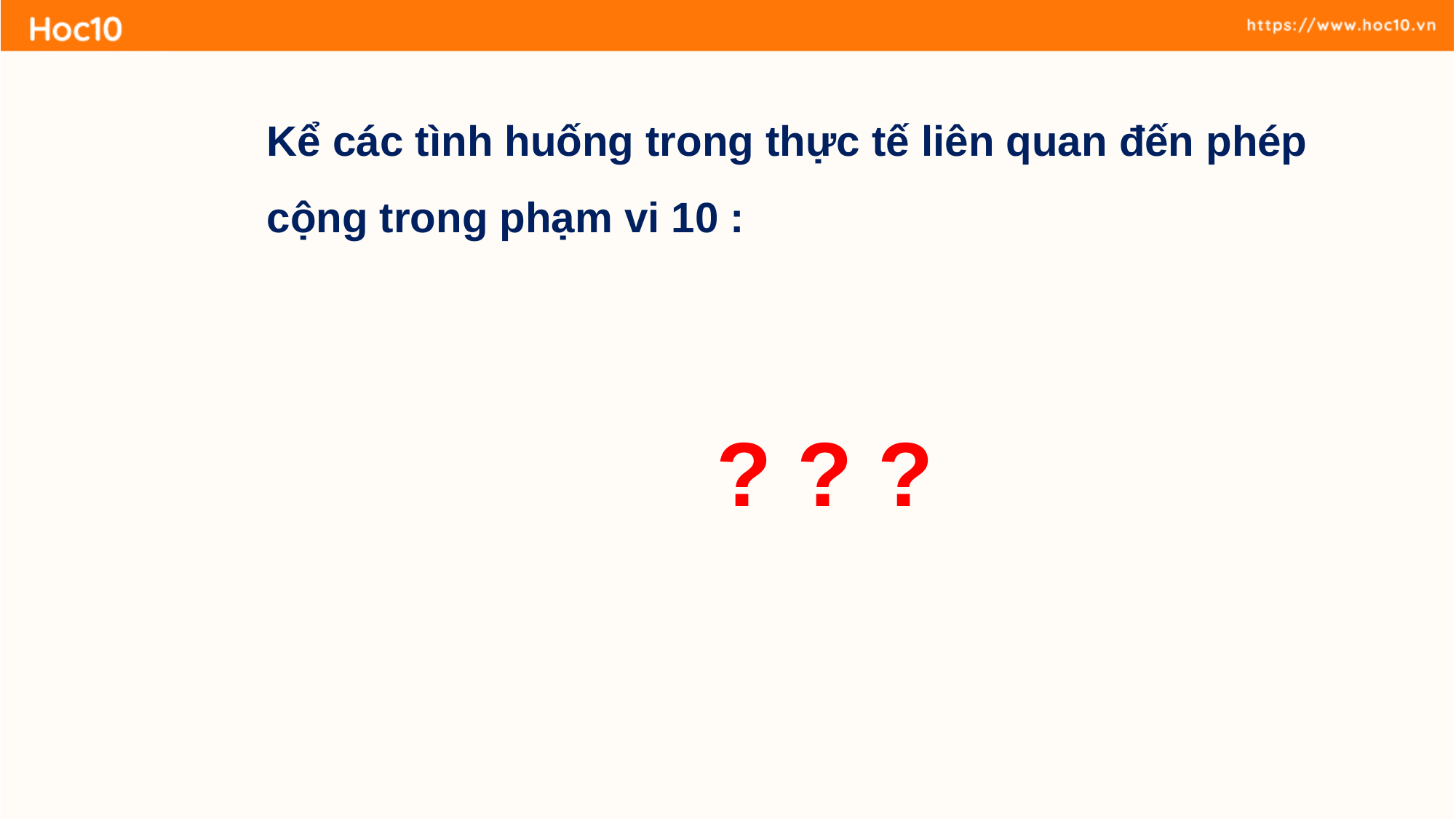

Kể các tình huống trong thực tế liên quan đến phép cộng trong phạm vi 10 :

? ? ?